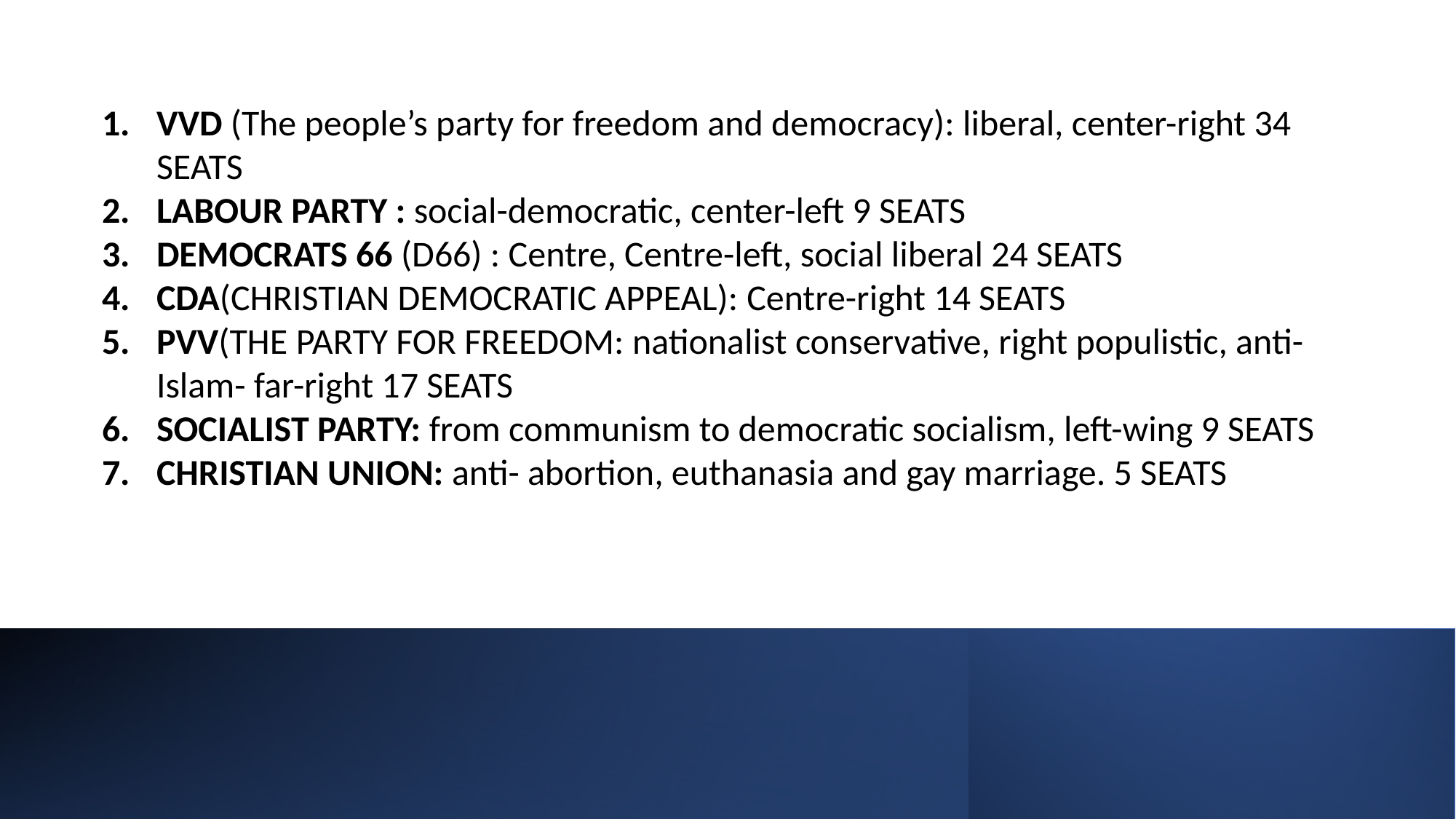

VVD (The people’s party for freedom and democracy): liberal, center-right 34 SEATS
LABOUR PARTY : social-democratic, center-left 9 SEATS
DEMOCRATS 66 (D66) : Centre, Centre-left, social liberal 24 SEATS
CDA(CHRISTIAN DEMOCRATIC APPEAL): Centre-right 14 SEATS
PVV(THE PARTY FOR FREEDOM: nationalist conservative, right populistic, anti-Islam- far-right 17 SEATS
SOCIALIST PARTY: from communism to democratic socialism, left-wing 9 SEATS
CHRISTIAN UNION: anti- abortion, euthanasia and gay marriage. 5 SEATS